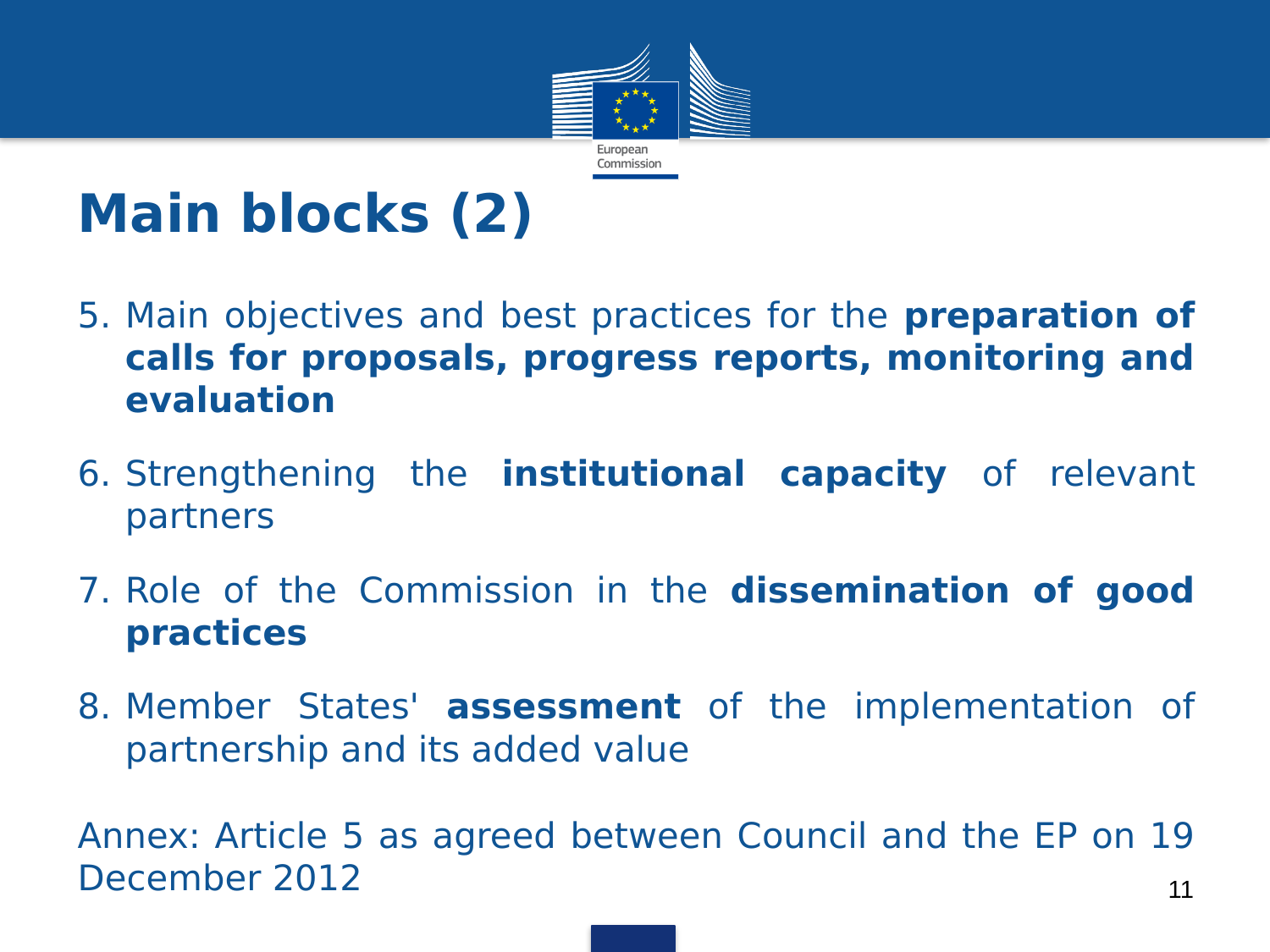

# Main blocks (2)
Main objectives and best practices for the preparation of calls for proposals, progress reports, monitoring and evaluation

Strengthening the institutional capacity of relevant partners

Role of the Commission in the dissemination of good practices

Member States' assessment of the implementation of partnership and its added value

Annex: Article 5 as agreed between Council and the EP on 19 December 2012

11